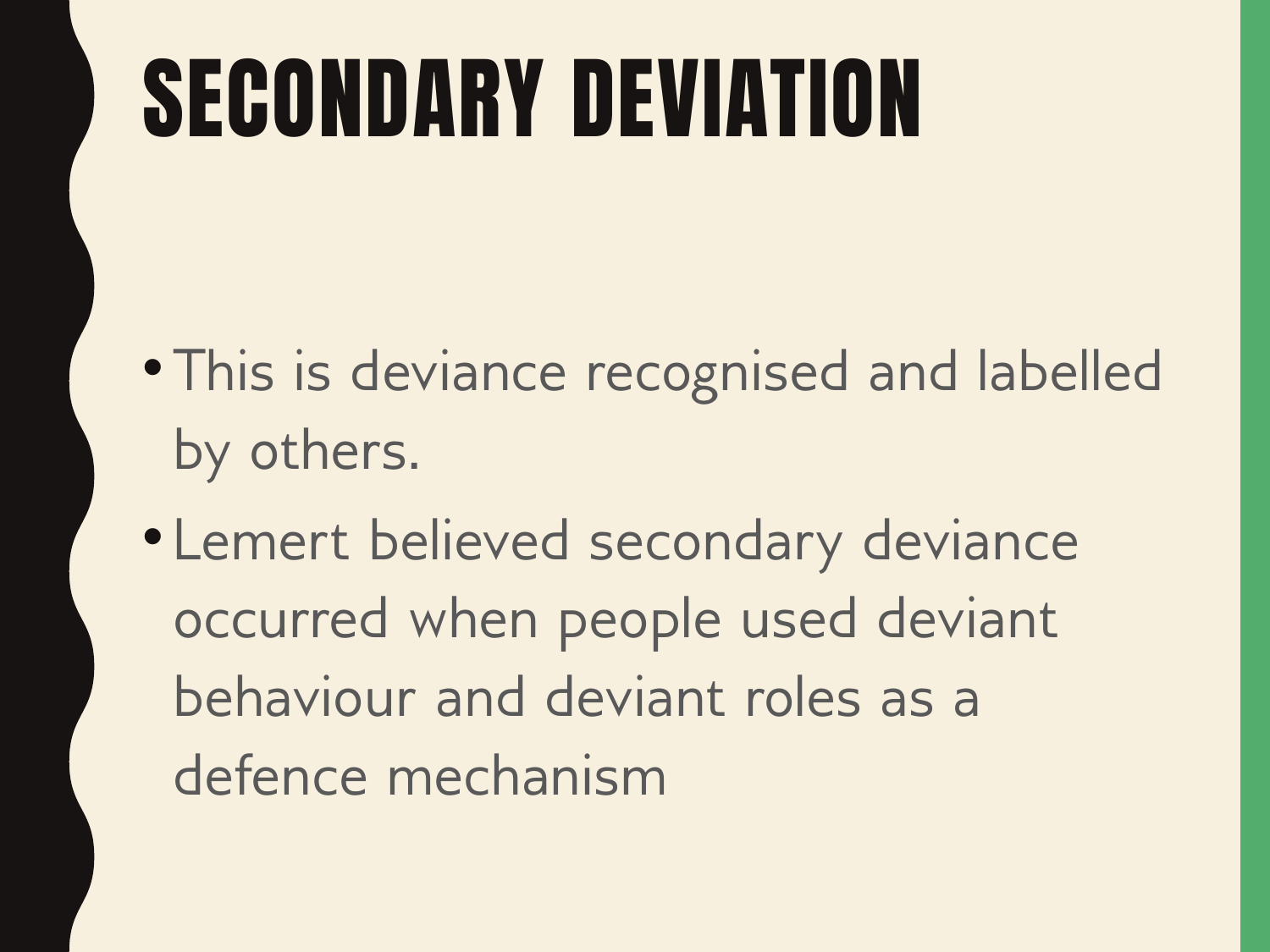

# Secondary Deviation
This is deviance recognised and labelled by others.
Lemert believed secondary deviance occurred when people used deviant behaviour and deviant roles as a defence mechanism